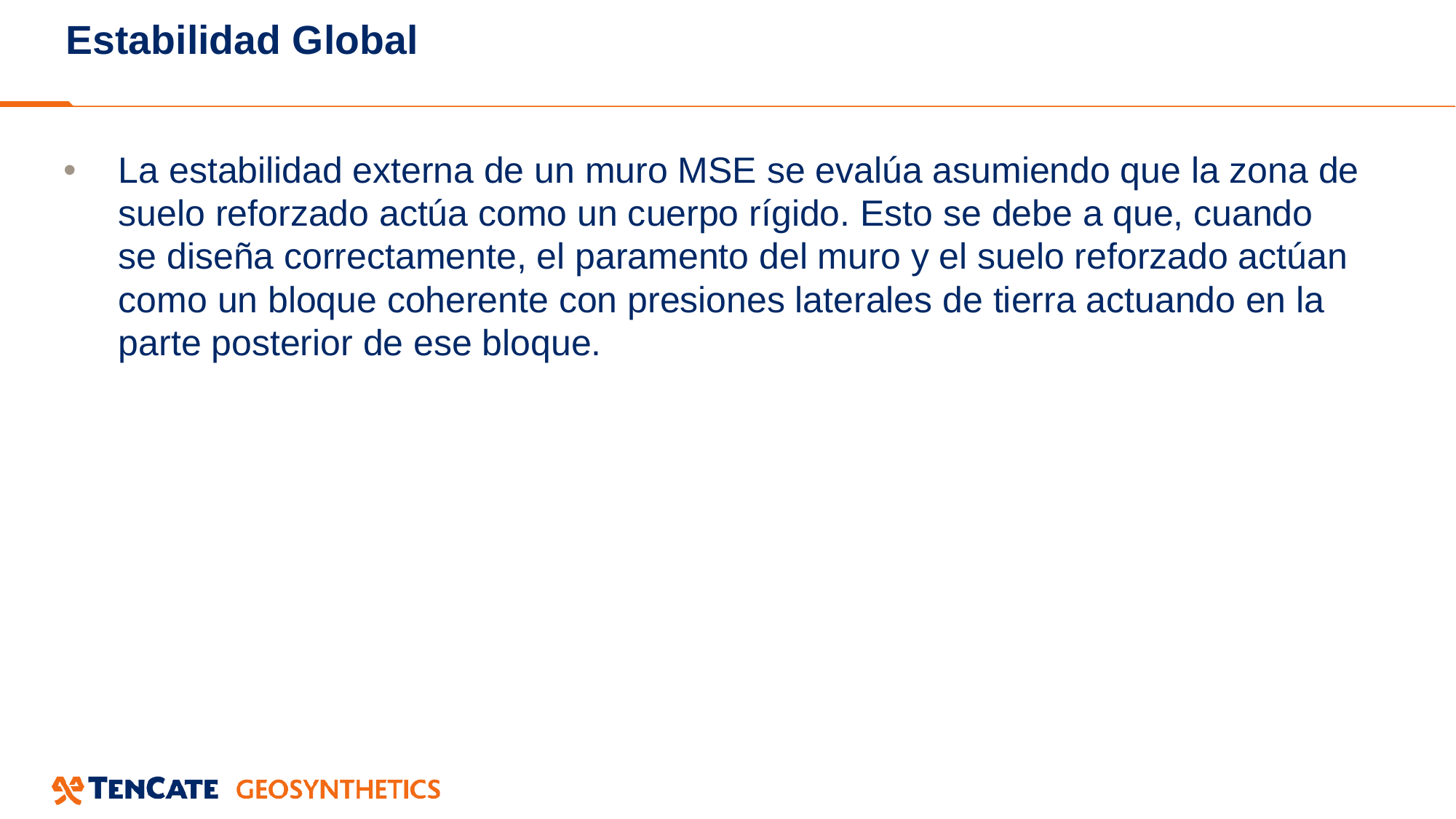

# Estabilidad Global

La estabilidad externa de un muro MSE se evalúa asumiendo que la zona de suelo reforzado actúa como un cuerpo rígido. Esto se debe a que, cuando se diseña correctamente, el paramento del muro y el suelo reforzado actúan como un bloque coherente con presiones laterales de tierra actuando en la parte posterior de ese bloque.